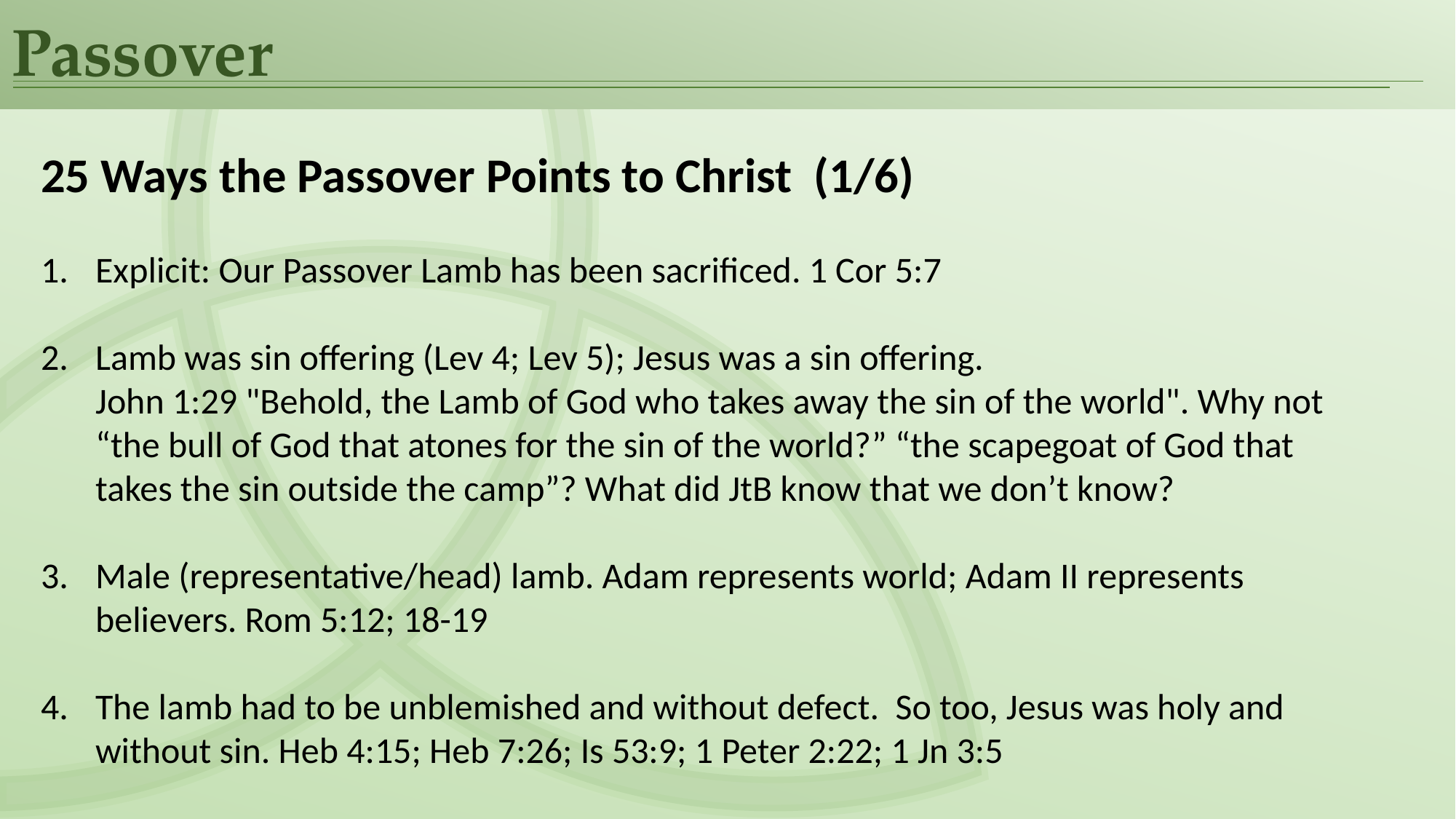

Passover
25 Ways the Passover Points to Christ  (1/6)
Explicit: Our Passover Lamb has been sacrificed. 1 Cor 5:7

Lamb was sin offering (Lev 4; Lev 5); Jesus was a sin offering.
John 1:29 "Behold, the Lamb of God who takes away the sin of the world". Why not “the bull of God that atones for the sin of the world?” “the scapegoat of God that takes the sin outside the camp”? What did JtB know that we don’t know?

Male (representative/head) lamb. Adam represents world; Adam II represents believers. Rom 5:12; 18-19

The lamb had to be unblemished and without defect.  So too, Jesus was holy and without sin. Heb 4:15; Heb 7:26; Is 53:9; 1 Peter 2:22; 1 Jn 3:5